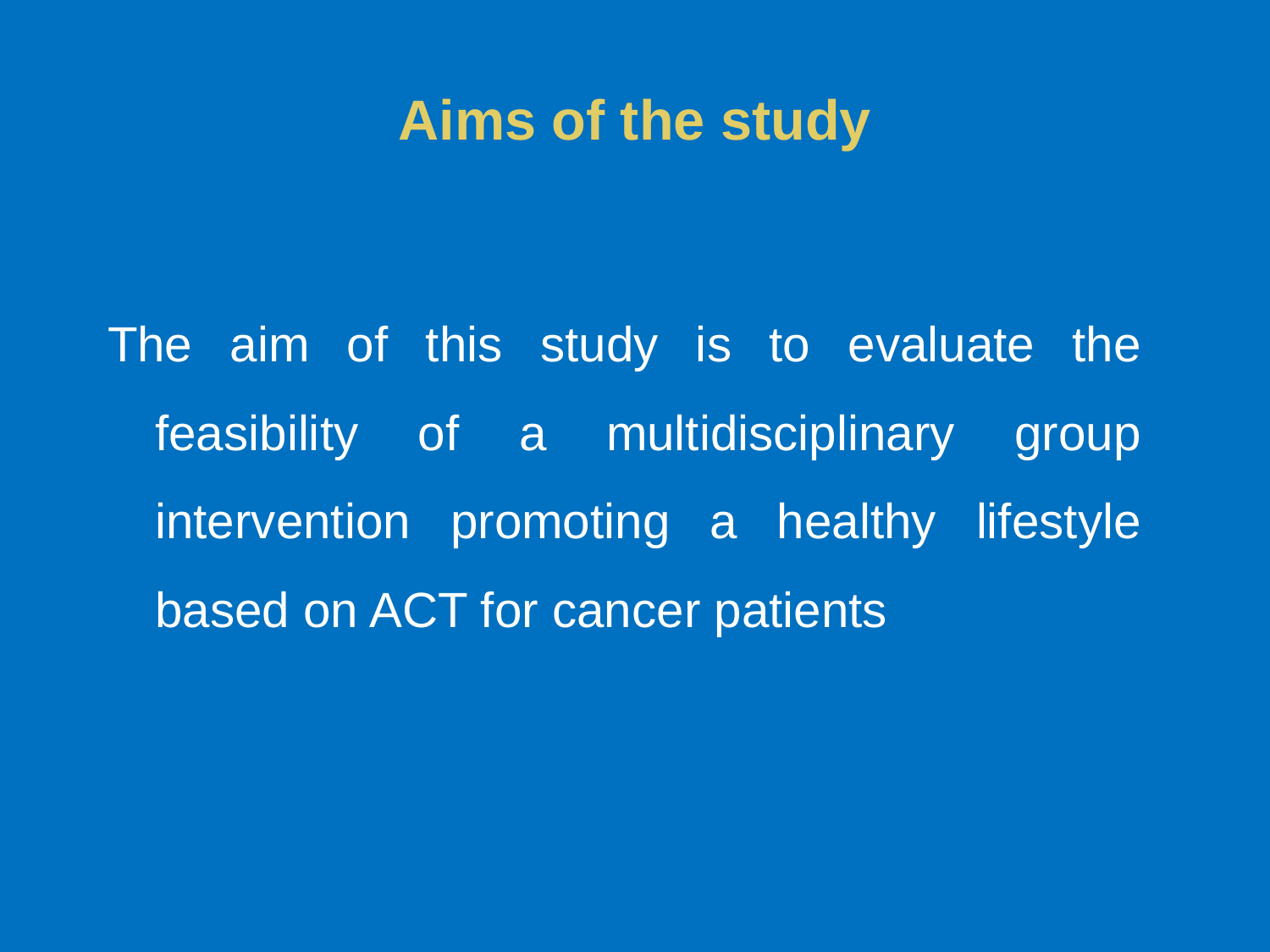

Aims of the study
The aim of this study is to evaluate the feasibility of a multidisciplinary group intervention promoting a healthy lifestyle based on ACT for cancer patients